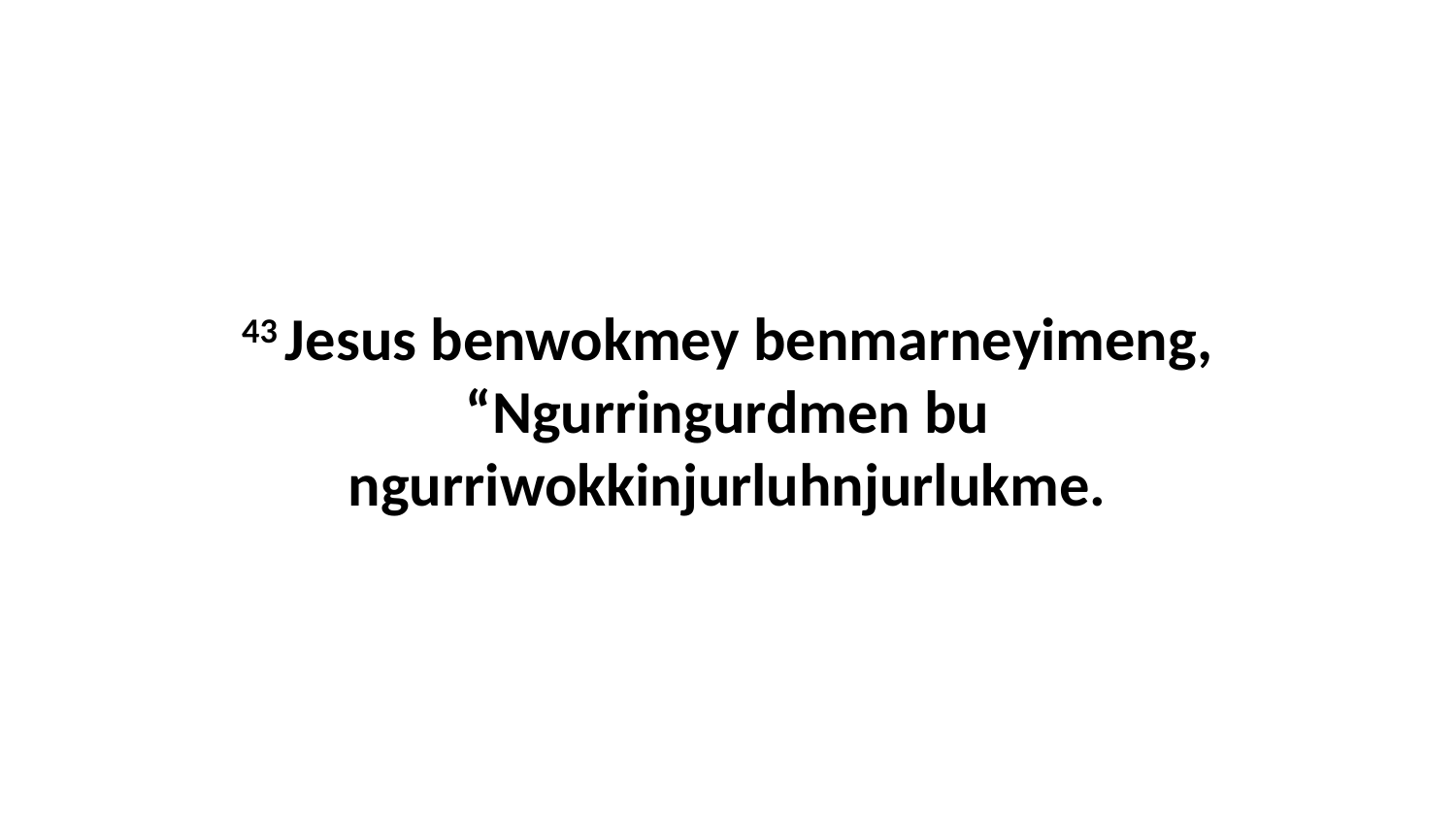

43 Jesus benwokmey benmarneyimeng, “Ngurringurdmen bu ngurriwokkinjurluhnjurlukme.